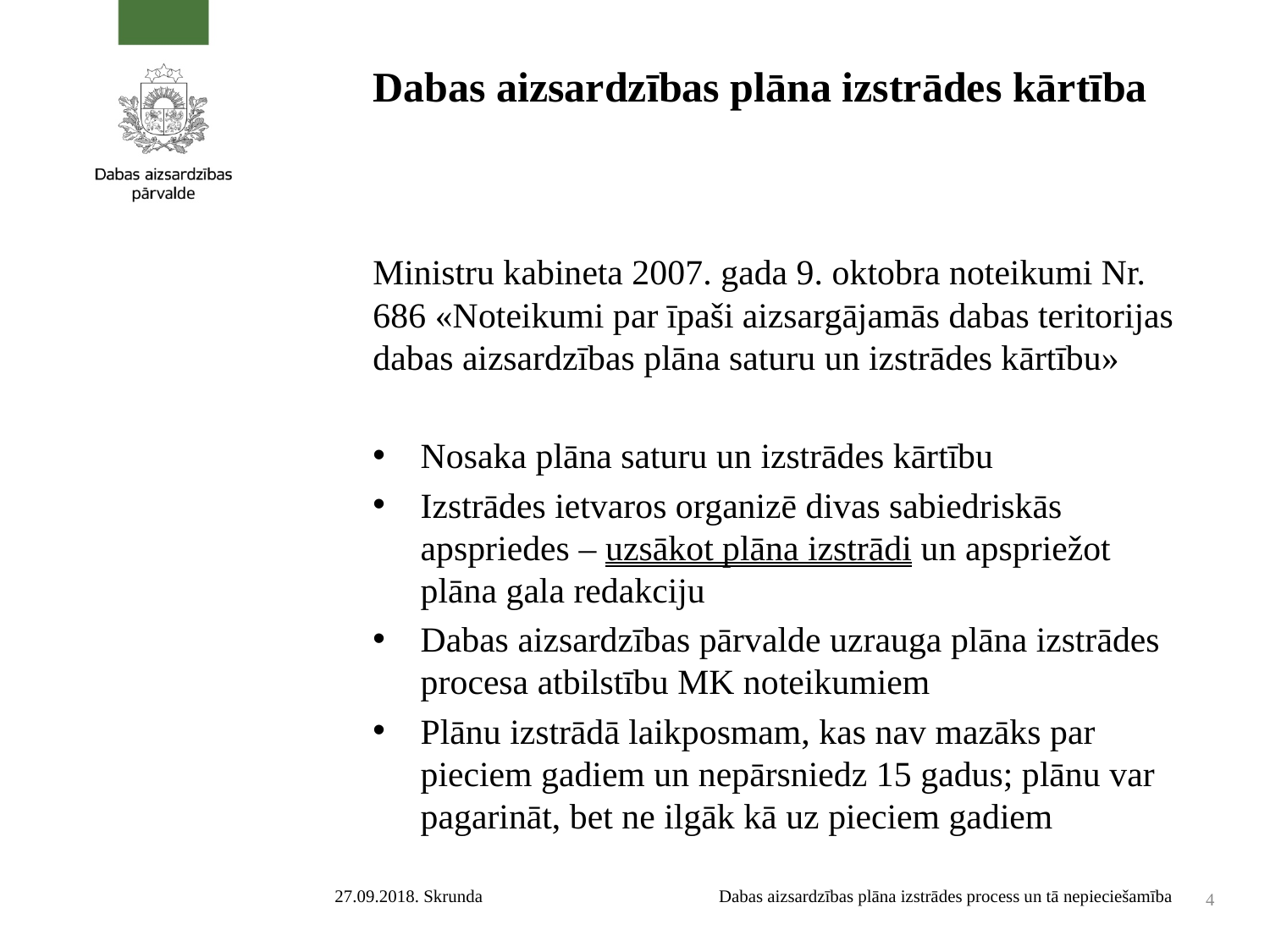

# Dabas aizsardzības plāna izstrādes kārtība
Ministru kabineta 2007. gada 9. oktobra noteikumi Nr. 686 «Noteikumi par īpaši aizsargājamās dabas teritorijas dabas aizsardzības plāna saturu un izstrādes kārtību»

Nosaka plāna saturu un izstrādes kārtību
Izstrādes ietvaros organizē divas sabiedriskās apspriedes – uzsākot plāna izstrādi un apspriežot plāna gala redakciju
Dabas aizsardzības pārvalde uzrauga plāna izstrādes procesa atbilstību MK noteikumiem
Plānu izstrādā laikposmam, kas nav mazāks par pieciem gadiem un nepārsniedz 15 gadus; plānu var pagarināt, bet ne ilgāk kā uz pieciem gadiem

27.09.2018. Skrunda
Dabas aizsardzības plāna izstrādes process un tā nepieciešamība

4